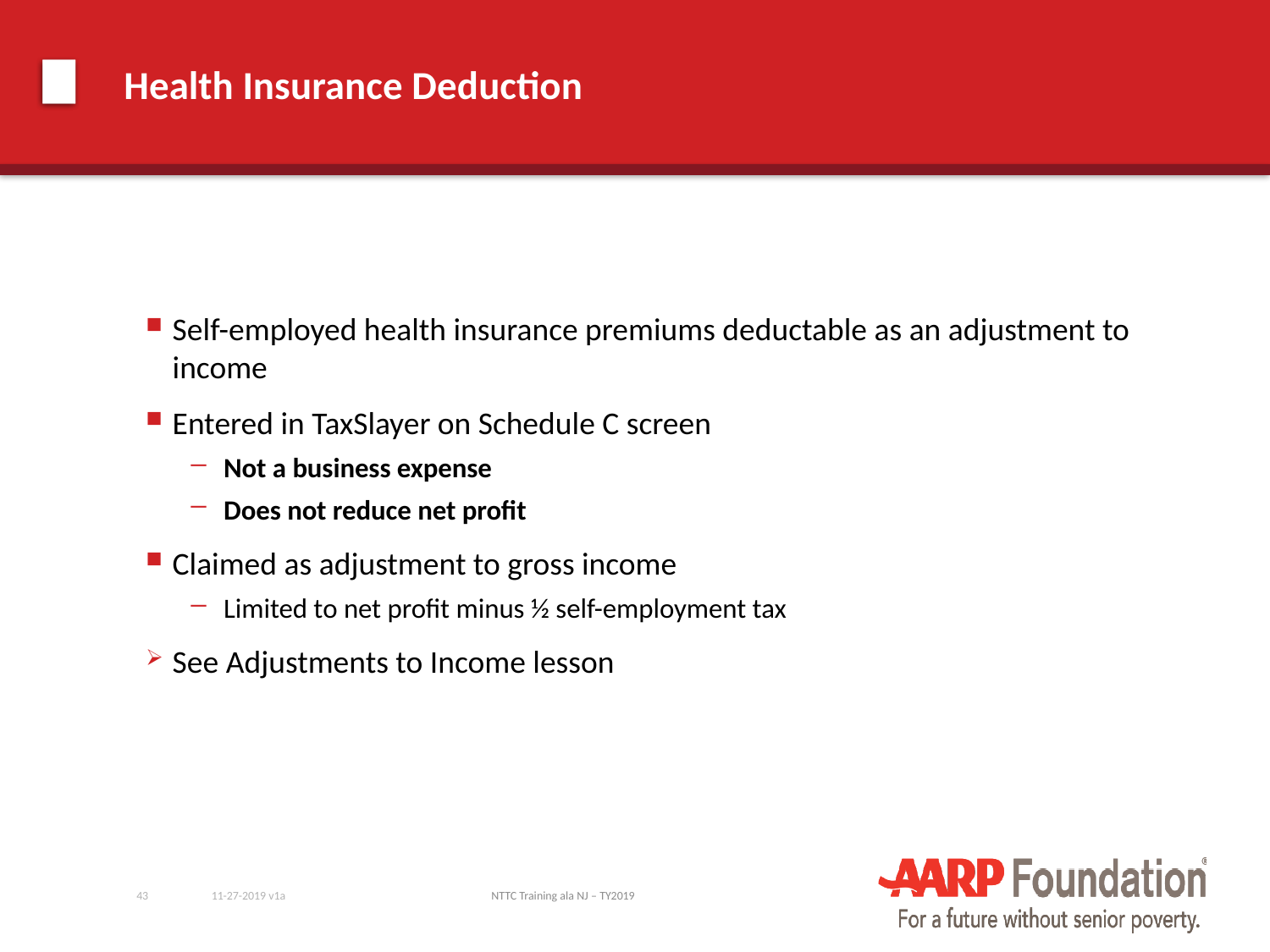

# Health Insurance Deduction
Self-employed health insurance premiums deductable as an adjustment to income
Entered in TaxSlayer on Schedule C screen
 Not a business expense
 Does not reduce net profit
Claimed as adjustment to gross income
 Limited to net profit minus ½ self-employment tax
See Adjustments to Income lesson
43
11-27-2019 v1a
NTTC Training ala NJ – TY2019